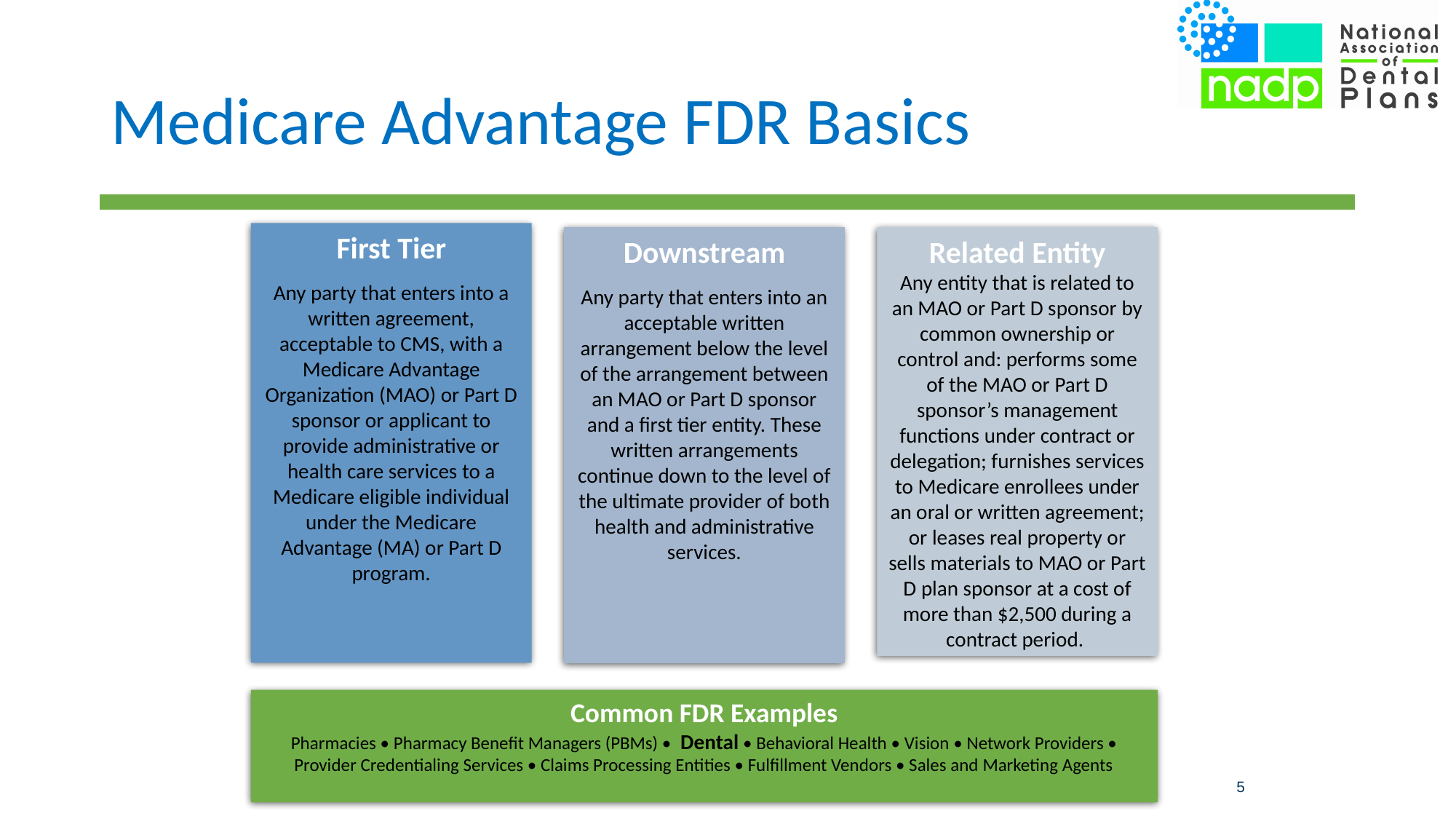

# Medicare Advantage FDR Basics
First Tier

Any party that enters into a written agreement, acceptable to CMS, with a Medicare Advantage Organization (MAO) or Part D sponsor or applicant to provide administrative or health care services to a Medicare eligible individual under the Medicare Advantage (MA) or Part D program.

Downstream

Any party that enters into an acceptable written arrangement below the level of the arrangement between an MAO or Part D sponsor and a first tier entity. These written arrangements continue down to the level of the ultimate provider of both health and administrative services.

Related Entity
Any entity that is related to an MAO or Part D sponsor by common ownership or control and: performs some of the MAO or Part D sponsor’s management functions under contract or delegation; furnishes services to Medicare enrollees under an oral or written agreement; or leases real property or sells materials to MAO or Part D plan sponsor at a cost of more than $2,500 during a contract period.
Common FDR Examples
Pharmacies • Pharmacy Benefit Managers (PBMs) •  Dental • Behavioral Health • Vision • Network Providers • Provider Credentialing Services • Claims Processing Entities • Fulfillment Vendors • Sales and Marketing Agents

       5